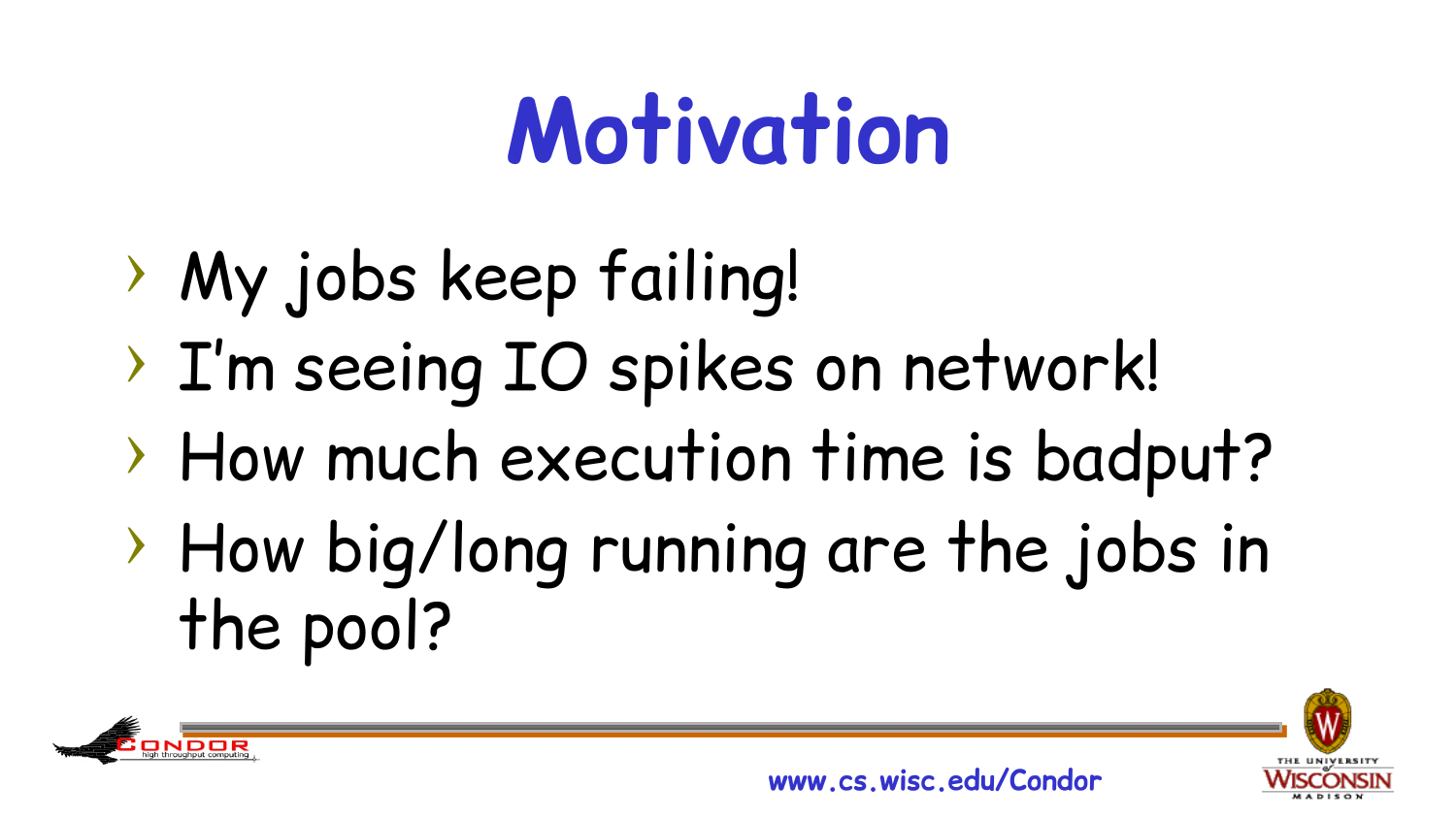

# Motivation
My jobs keep failing!
I’m seeing IO spikes on network!
How much execution time is badput?
How big/long running are the jobs in the pool?